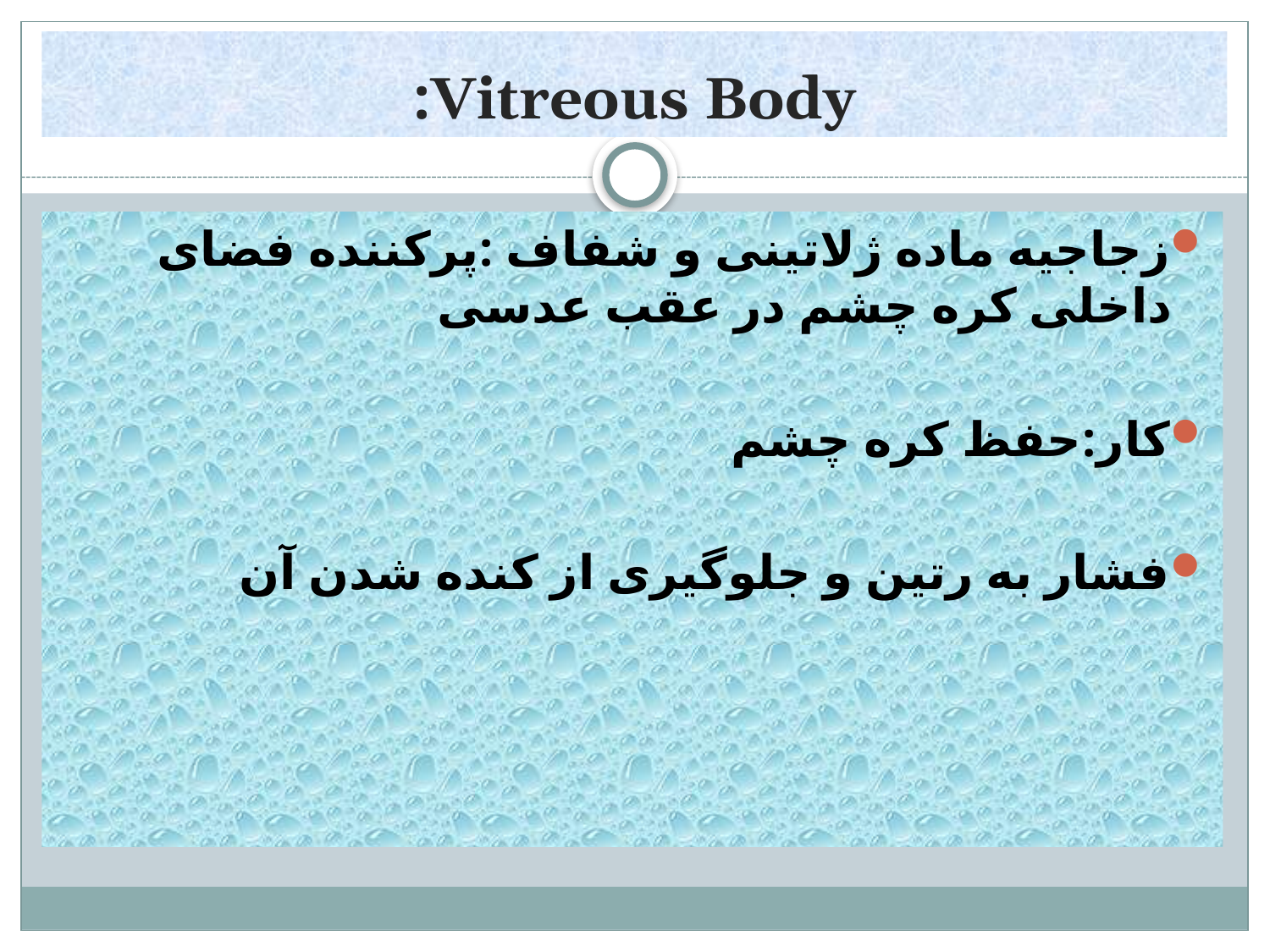

# Vitreous Body:
زجاجیه ماده ژلاتینی و شفاف :پرکننده فضای داخلی کره چشم در عقب عدسی

کار:حفظ کره چشم

فشار به رتین و جلوگیری از کنده شدن آن